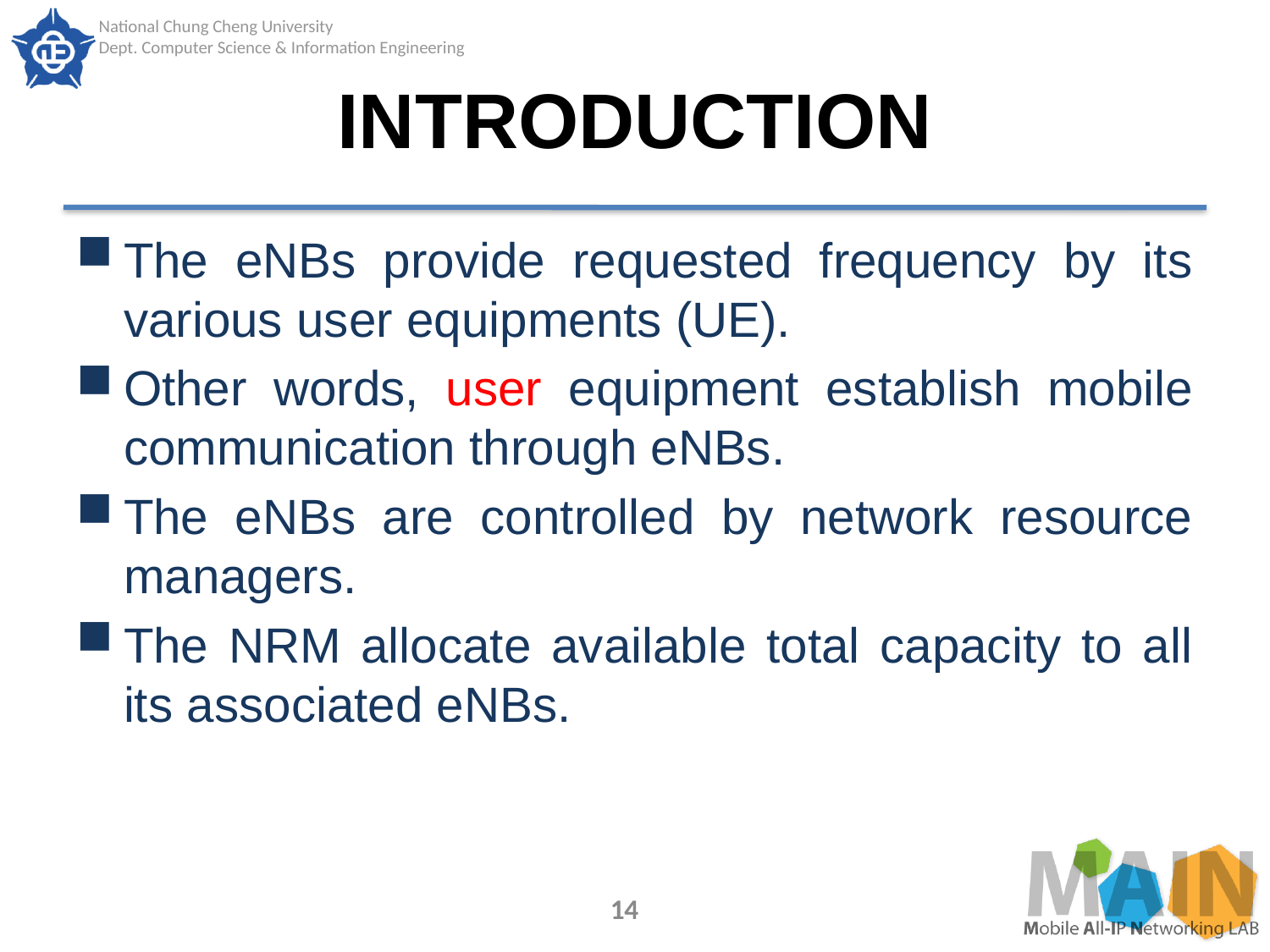

# INTRODUCTION
The eNBs provide requested frequency by its various user equipments (UE).
Other words, user equipment establish mobile communication through eNBs.
The eNBs are controlled by network resource managers.
The NRM allocate available total capacity to all its associated eNBs.
14